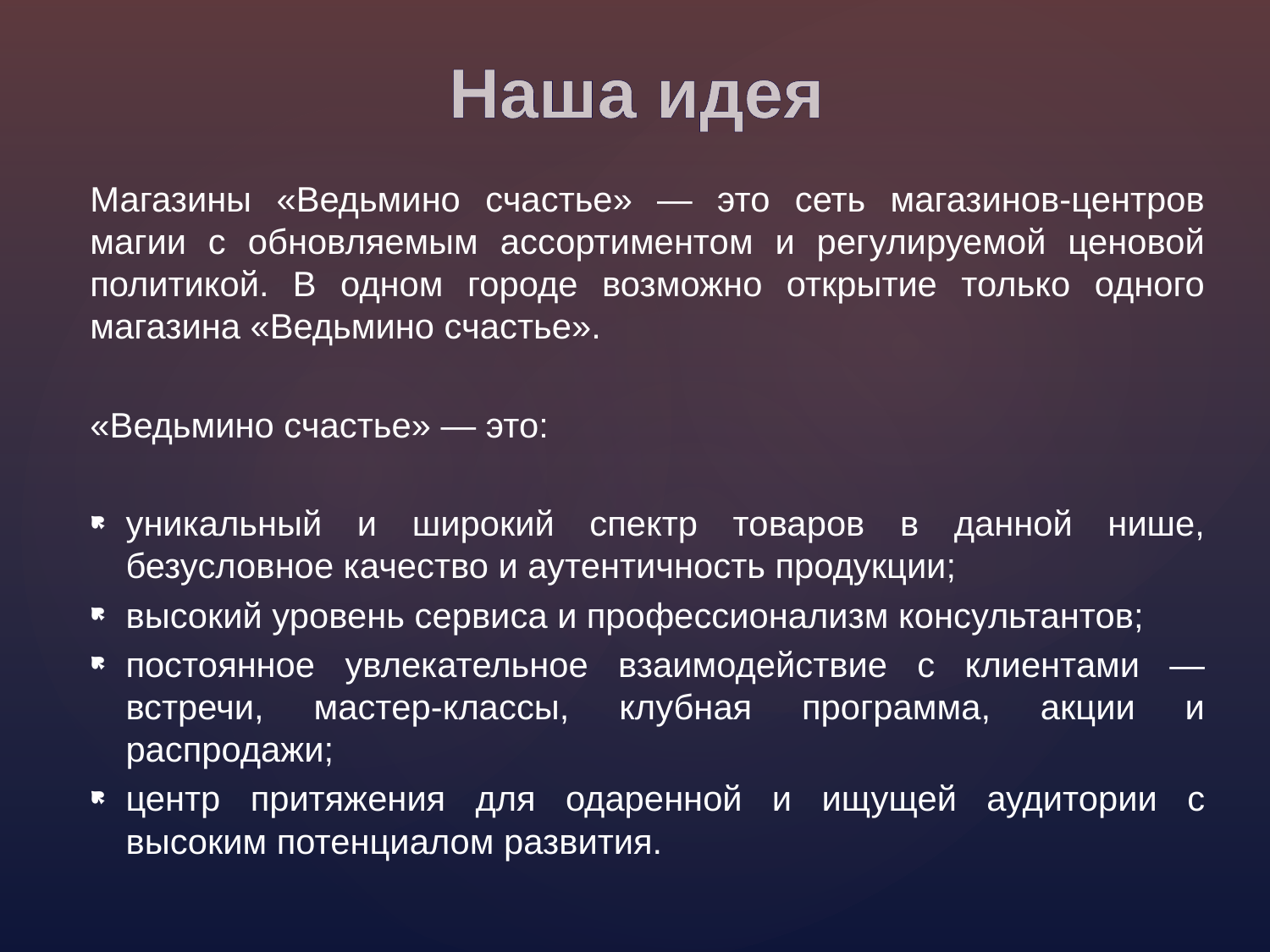

# Наша идея
Магазины «Ведьмино счастье» — это сеть магазинов-центров магии с обновляемым ассортиментом и регулируемой ценовой политикой. В одном городе возможно открытие только одного магазина «Ведьмино счастье».

«Ведьмино счастье» — это:

уникальный и широкий спектр товаров в данной нише, безусловное качество и аутентичность продукции;
высокий уровень сервиса и профессионализм консультантов;
постоянное увлекательное взаимодействие с клиентами — встречи, мастер-классы, клубная программа, акции и распродажи;
центр притяжения для одаренной и ищущей аудитории с высоким потенциалом развития.